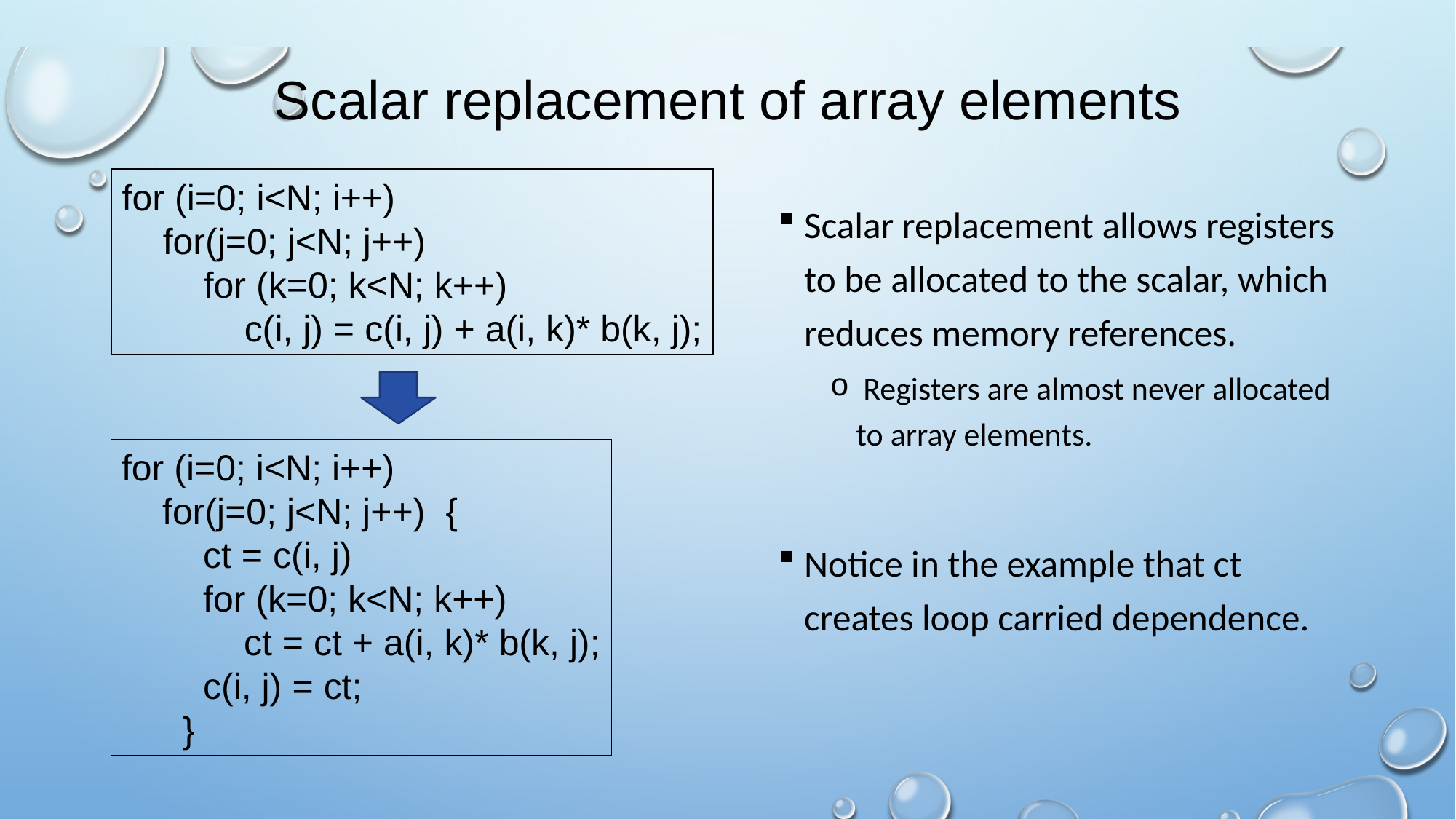

# Scalar replacement of array elements
for (i=0; i<N; i++)
    for(j=0; j<N; j++)
        for (k=0; k<N; k++)
            c(i, j) = c(i, j) + a(i, k)* b(k, j);
Scalar replacement allows registers to be allocated to the scalar, which reduces memory references.
 Registers are almost never allocated to array elements.

Notice in the example that ct creates loop carried dependence.

for (i=0; i<N; i++)
    for(j=0; j<N; j++)  {
        ct = c(i, j)
        for (k=0; k<N; k++)
            ct = ct + a(i, k)* b(k, j);
        c(i, j) = ct;
      }